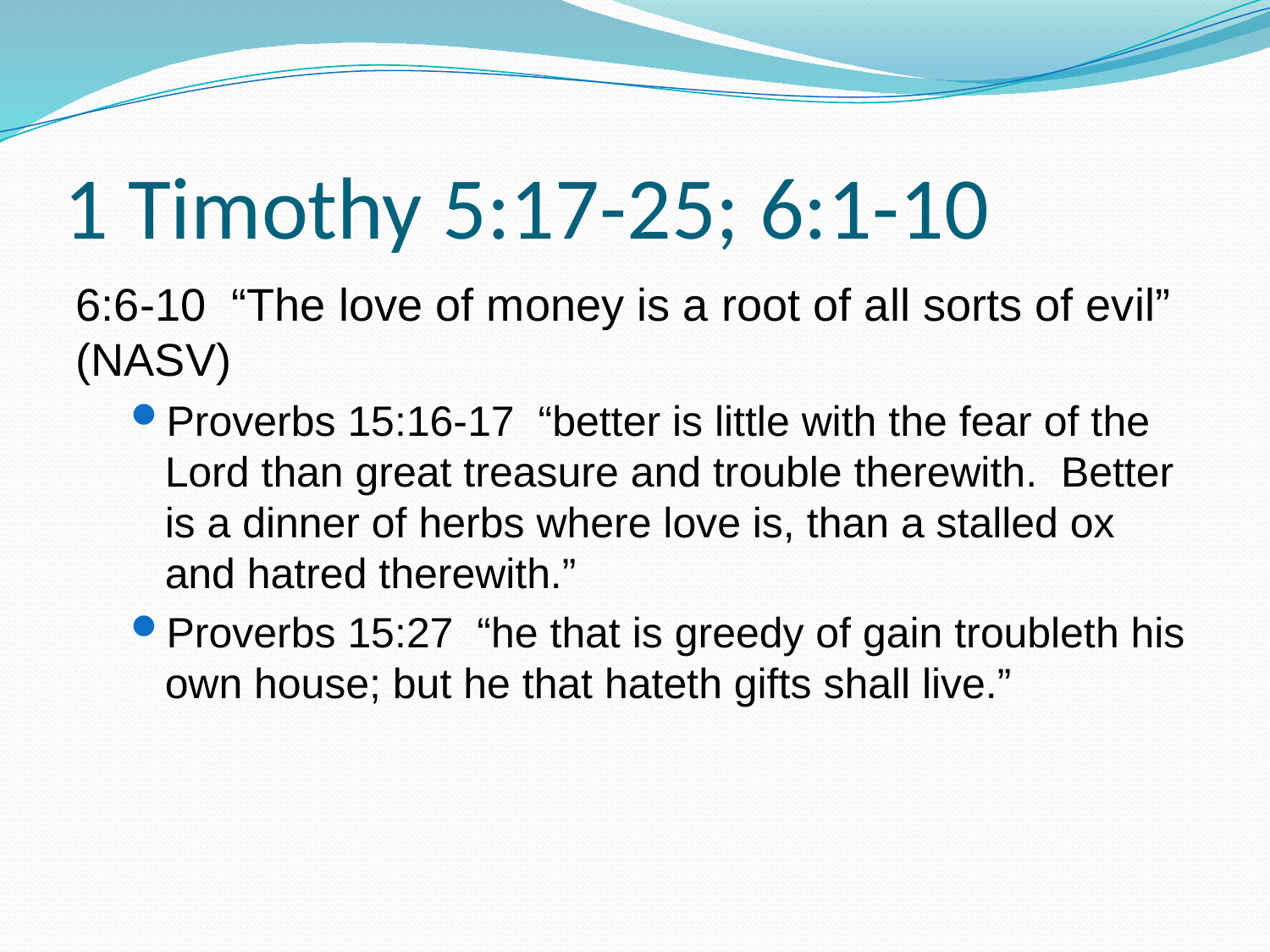

# 1 Timothy 5:17-25; 6:1-10
6:6-10  “The love of money is a root of all sorts of evil” (NASV)
Proverbs 15:16-17  “better is little with the fear of the Lord than great treasure and trouble therewith.  Better is a dinner of herbs where love is, than a stalled ox and hatred therewith.”
Proverbs 15:27  “he that is greedy of gain troubleth his own house; but he that hateth gifts shall live.”